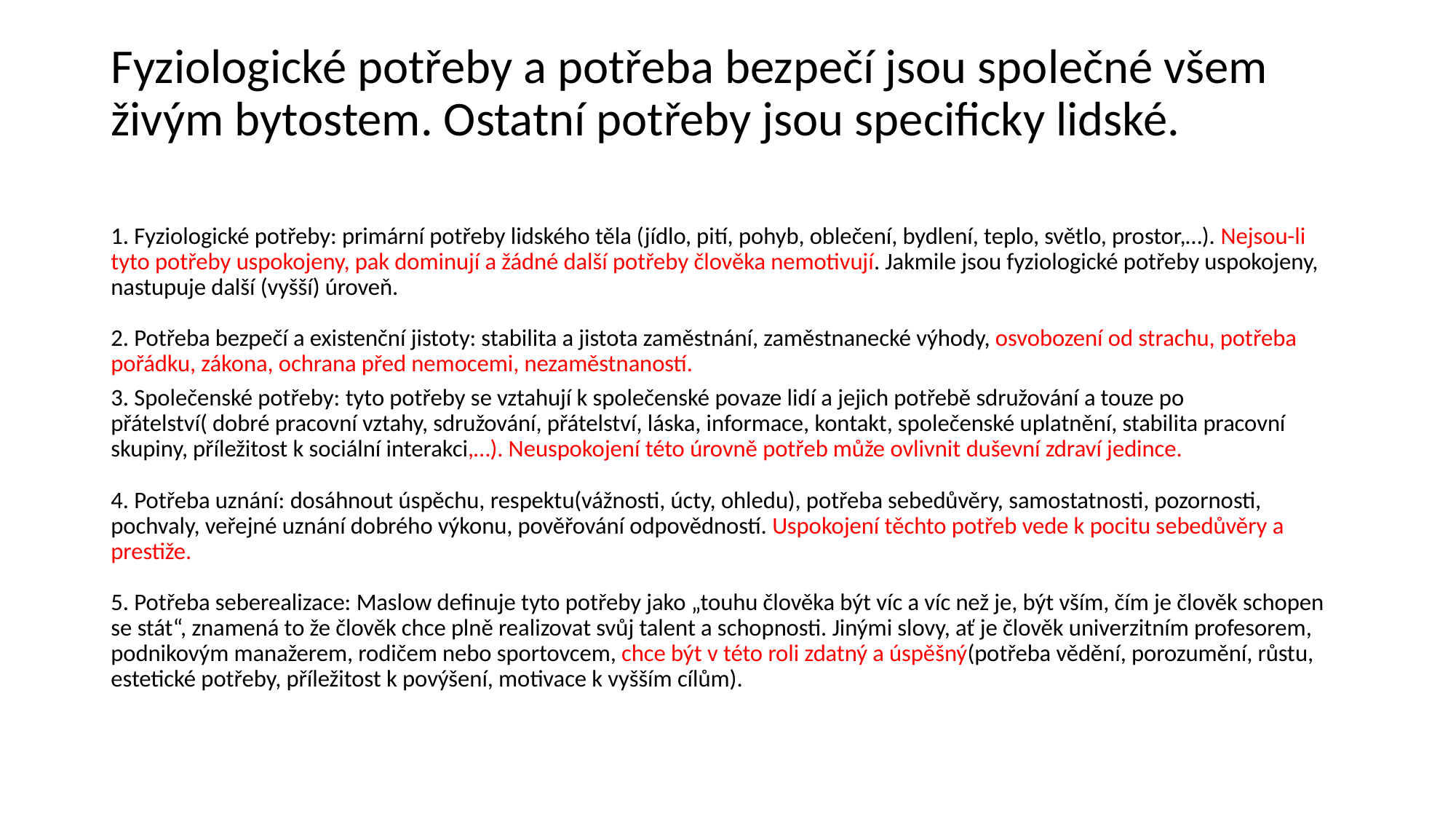

# Fyziologické potřeby a potřeba bezpečí jsou společné všem živým bytostem. Ostatní potřeby jsou specificky lidské.
1. Fyziologické potřeby: primární potřeby lidského těla (jídlo, pití, pohyb, oblečení, bydlení, teplo, světlo, prostor,…). Nejsou-li tyto potřeby uspokojeny, pak dominují a žádné další potřeby člověka nemotivují. Jakmile jsou fyziologické potřeby uspokojeny, nastupuje další (vyšší) úroveň.
2. Potřeba bezpečí a existenční jistoty: stabilita a jistota zaměstnání, zaměstnanecké výhody, osvobození od strachu, potřeba pořádku, zákona, ochrana před nemocemi, nezaměstnaností.
3. Společenské potřeby: tyto potřeby se vztahují k společenské povaze lidí a jejich potřebě sdružování a touze po přátelství( dobré pracovní vztahy, sdružování, přátelství, láska, informace, kontakt, společenské uplatnění, stabilita pracovní skupiny, příležitost k sociální interakci,…). Neuspokojení této úrovně potřeb může ovlivnit duševní zdraví jedince.
4. Potřeba uznání: dosáhnout úspěchu, respektu(vážnosti, úcty, ohledu), potřeba sebedůvěry, samostatnosti, pozornosti, pochvaly, veřejné uznání dobrého výkonu, pověřování odpovědností. Uspokojení těchto potřeb vede k pocitu sebedůvěry a prestiže.
5. Potřeba seberealizace: Maslow definuje tyto potřeby jako „touhu člověka být víc a víc než je, být vším, čím je člověk schopen se stát“, znamená to že člověk chce plně realizovat svůj talent a schopnosti. Jinými slovy, ať je člověk univerzitním profesorem, podnikovým manažerem, rodičem nebo sportovcem, chce být v této roli zdatný a úspěšný(potřeba vědění, porozumění, růstu, estetické potřeby, příležitost k povýšení, motivace k vyšším cílům).